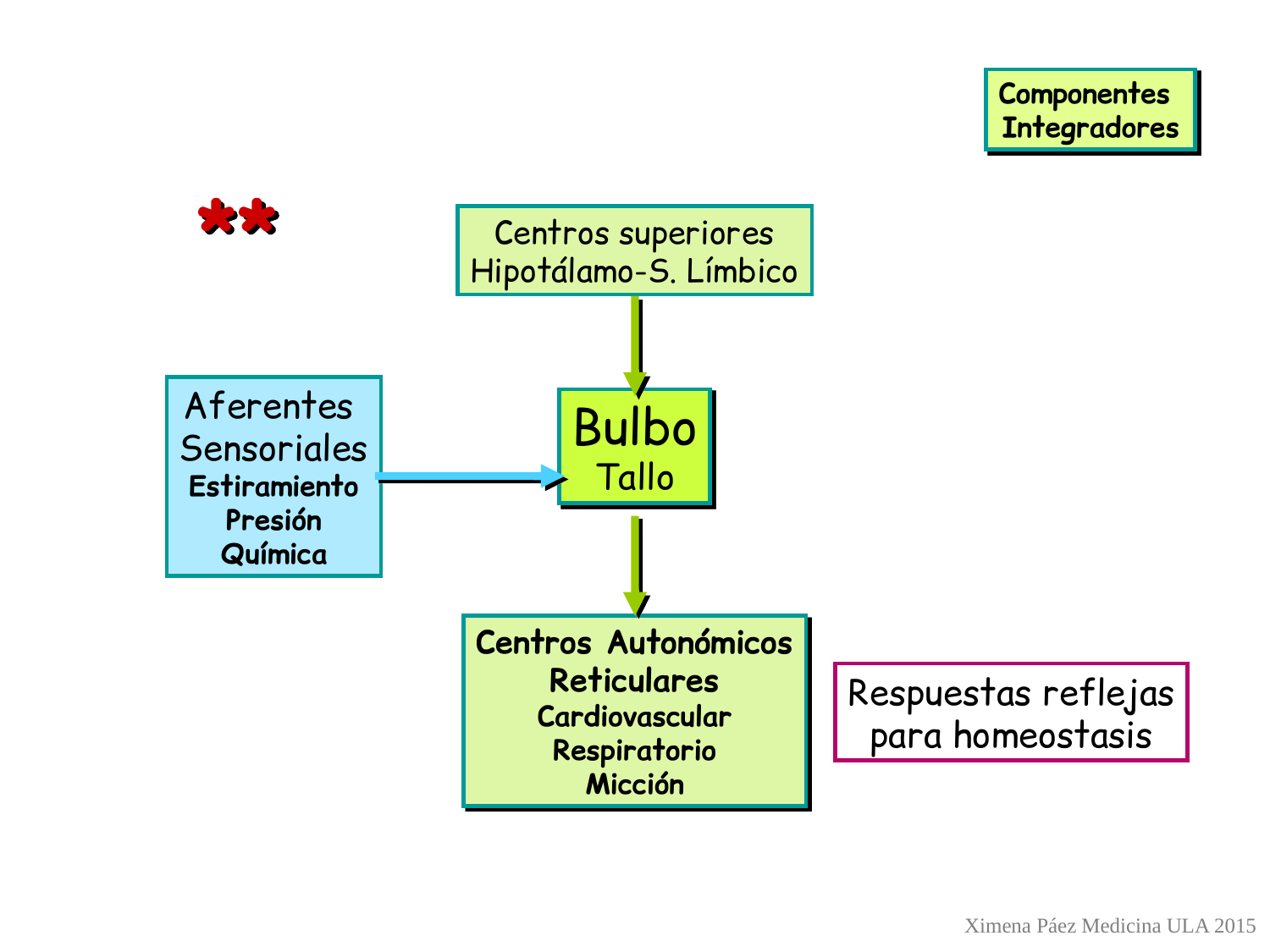

Componentes
Integradores
**
Centros superiores
Hipotálamo-S. Límbico

Aferentes
Sensoriales
Estiramiento
Presión
Química
Bulbo
Tallo

Centros Autonómicos
Reticulares
Cardiovascular
Respiratorio
Micción
Respuestas reflejas
para homeostasis
Ximena Páez Medicina ULA 2015